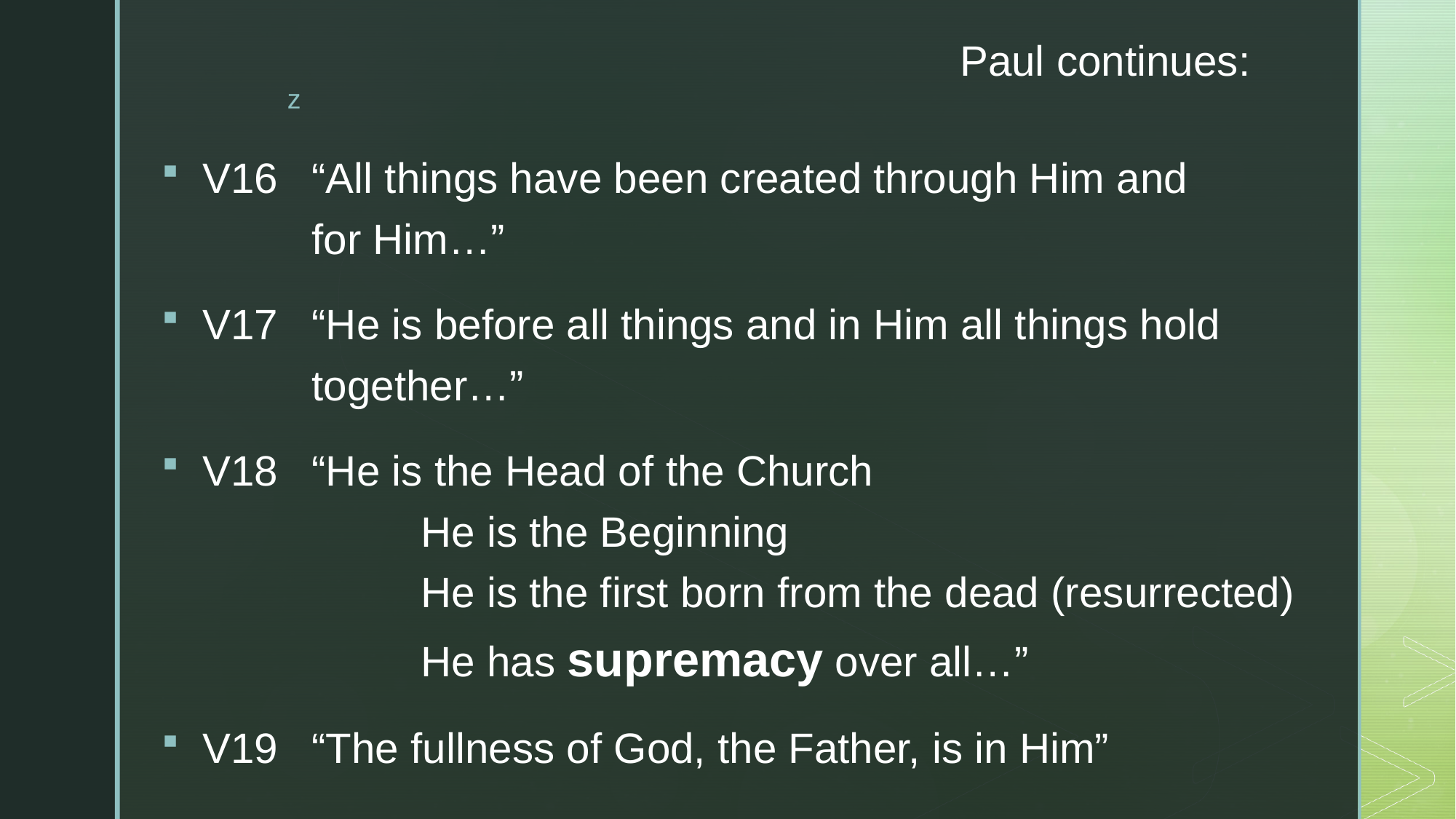

# Paul continues:
V16	“All things have been created through Him and 		for Him…”
V17	“He is before all things and in Him all things hold 		together…”
V18	“He is the Head of the Church
		He is the Beginning
		He is the first born from the dead (resurrected)
		He has supremacy over all…”
V19	“The fullness of God, the Father, is in Him”